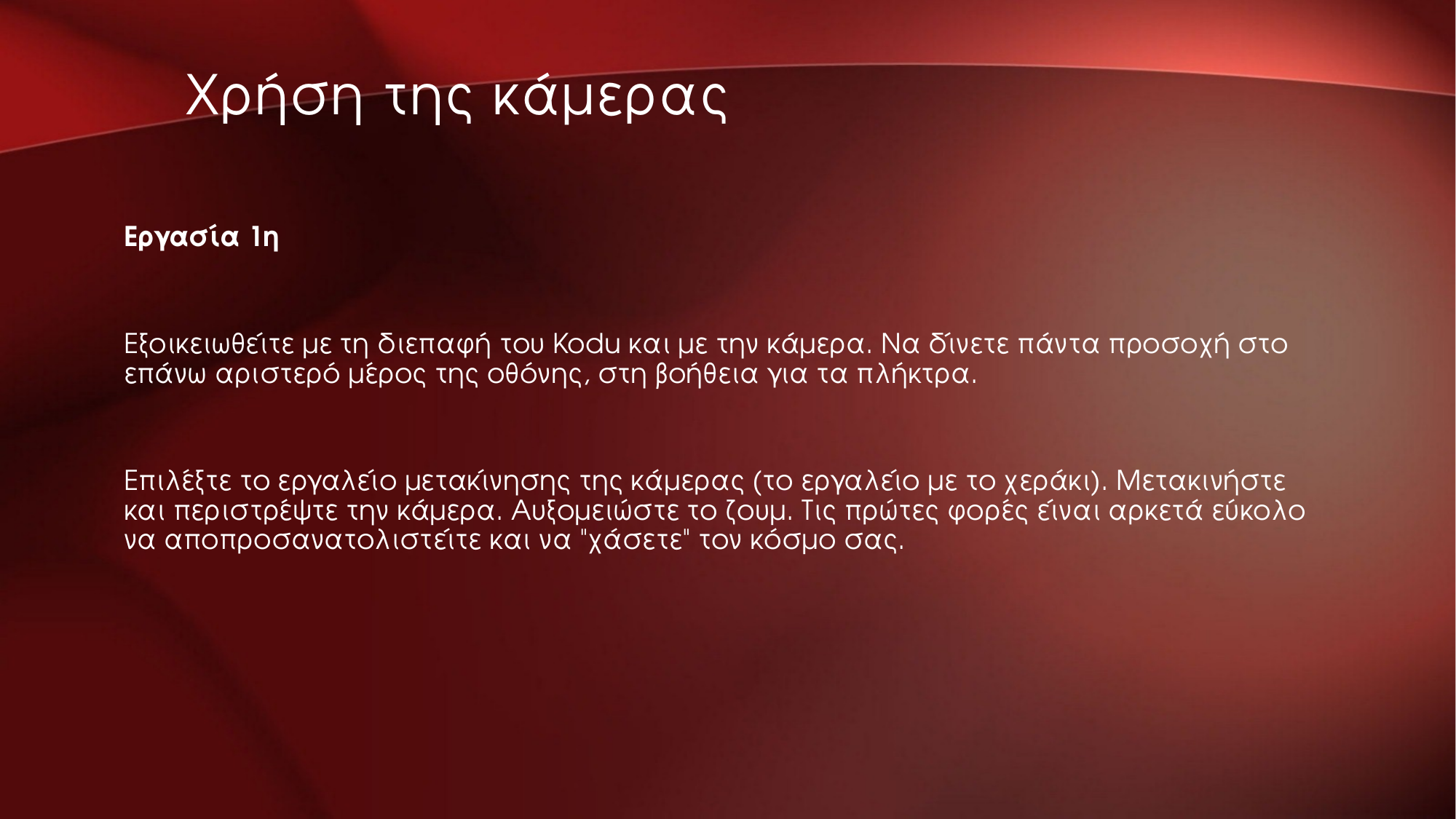

Χρήση της κάμερας

Εργασία 1η

Εξοικειωθείτε με τη διεπαφή του Kodu και με την κάμερα. Να δίνετε πάντα προσοχή στο επάνω αριστερό μέρος της οθόνης, στη βοήθεια για τα πλήκτρα.

Επιλέξτε το εργαλείο μετακίνησης της κάμερας (το εργαλείο με το χεράκι). Μετακινήστε και περιστρέψτε την κάμερα. Αυξομειώστε το ζουμ. Τις πρώτες φορές είναι αρκετά εύκολο να αποπροσανατολιστείτε και να "χάσετε" τον κόσμο σας.